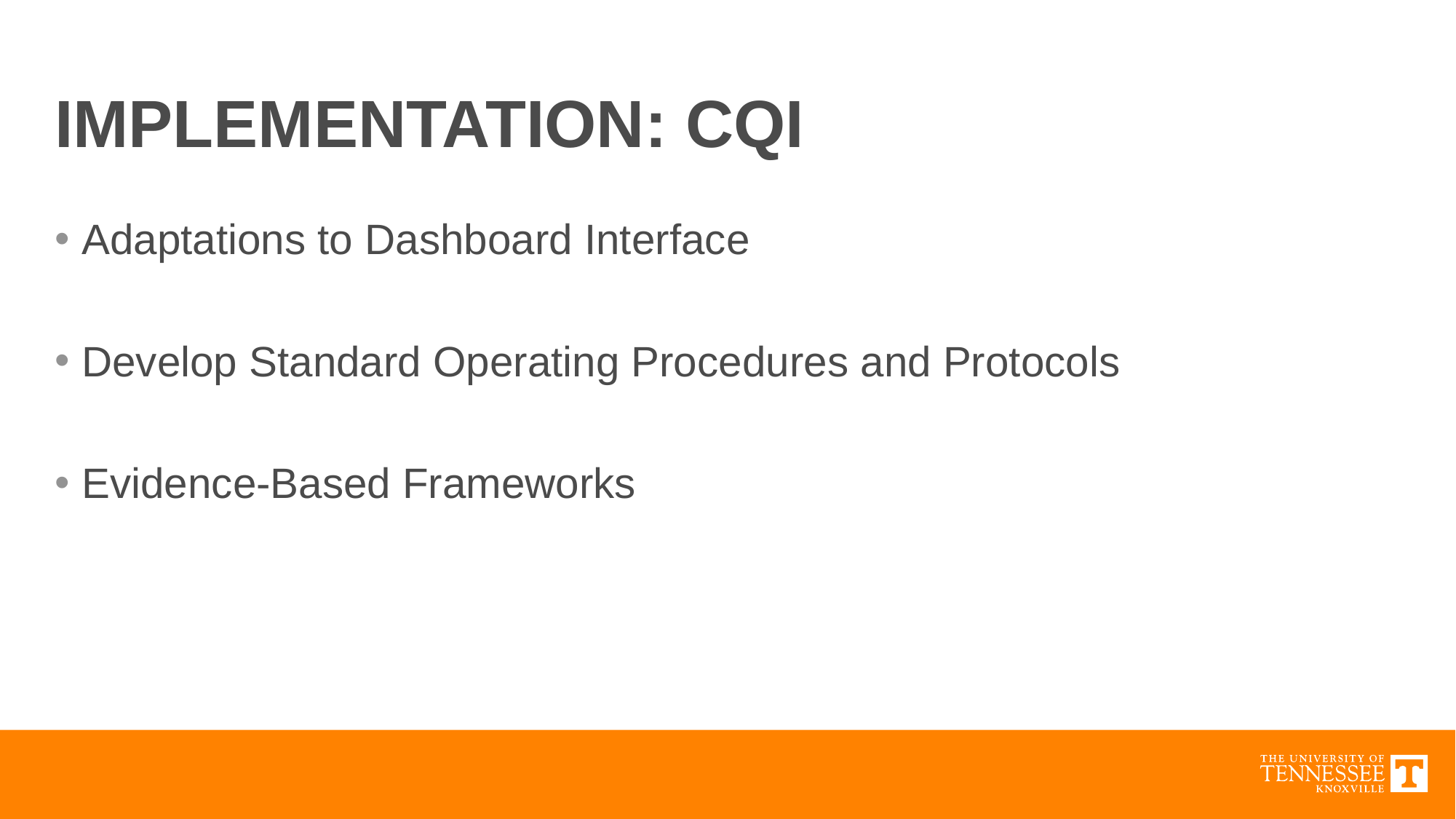

# IMPLEMENTATION: CQI
Adaptations to Dashboard Interface

Develop Standard Operating Procedures and Protocols

Evidence-Based Frameworks